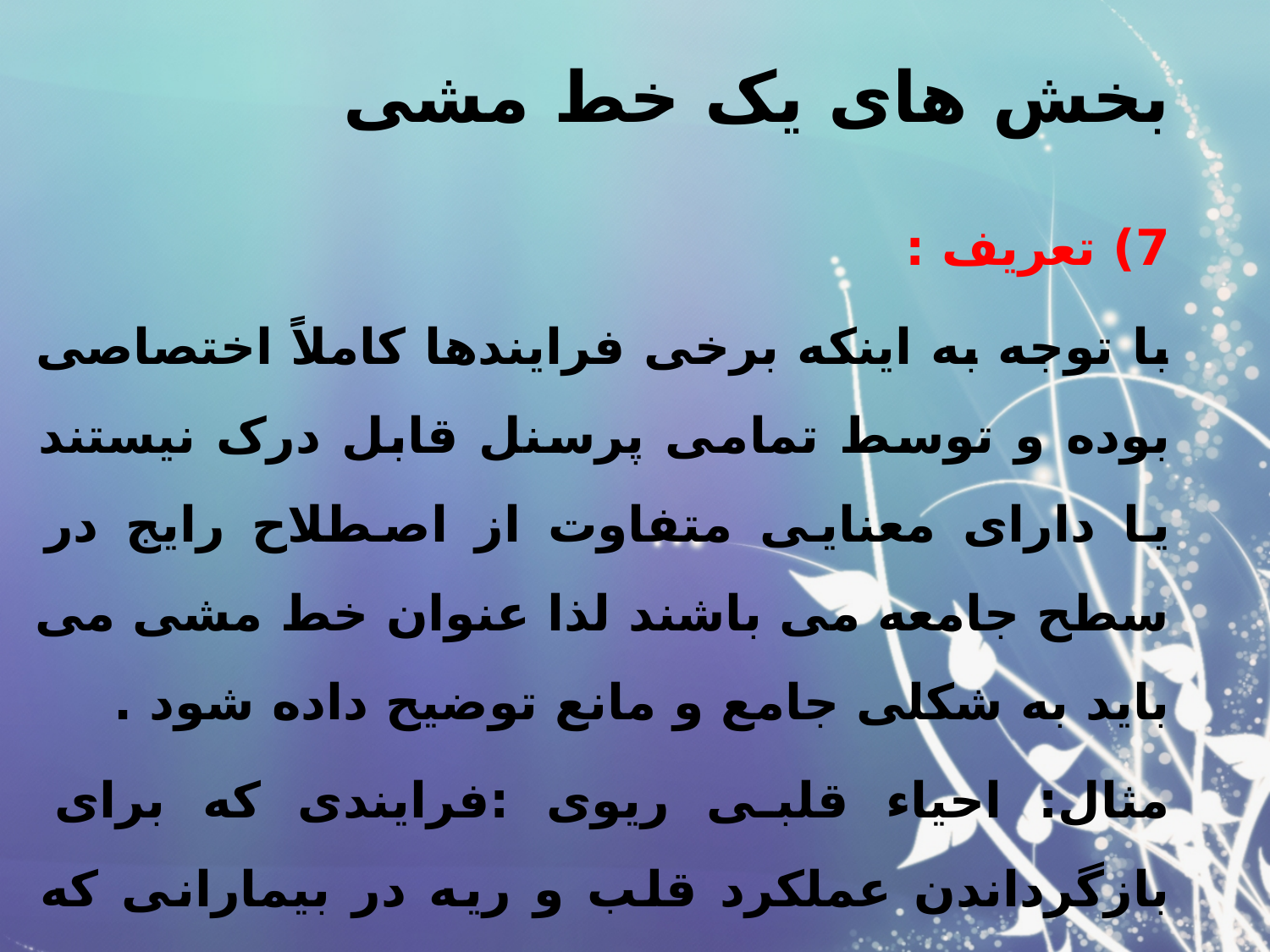

# بخش های یک خط مشی
7) تعریف :
با توجه به اینکه برخی فرایندها کاملاً اختصاصی بوده و توسط تمامی پرسنل قابل درک نیستند یا دارای معنایی متفاوت از اصطلاح رایج در سطح جامعه می باشند لذا عنوان خط مشی می باید به شکلی جامع و مانع توضیح داده شود .
مثال: احیاء قلبی ریوی :فرایندی که برای بازگرداندن عملکرد قلب و ریه در بیمارانی که دچار ایست قلبی – ریوی شده اند انجام می گردد.